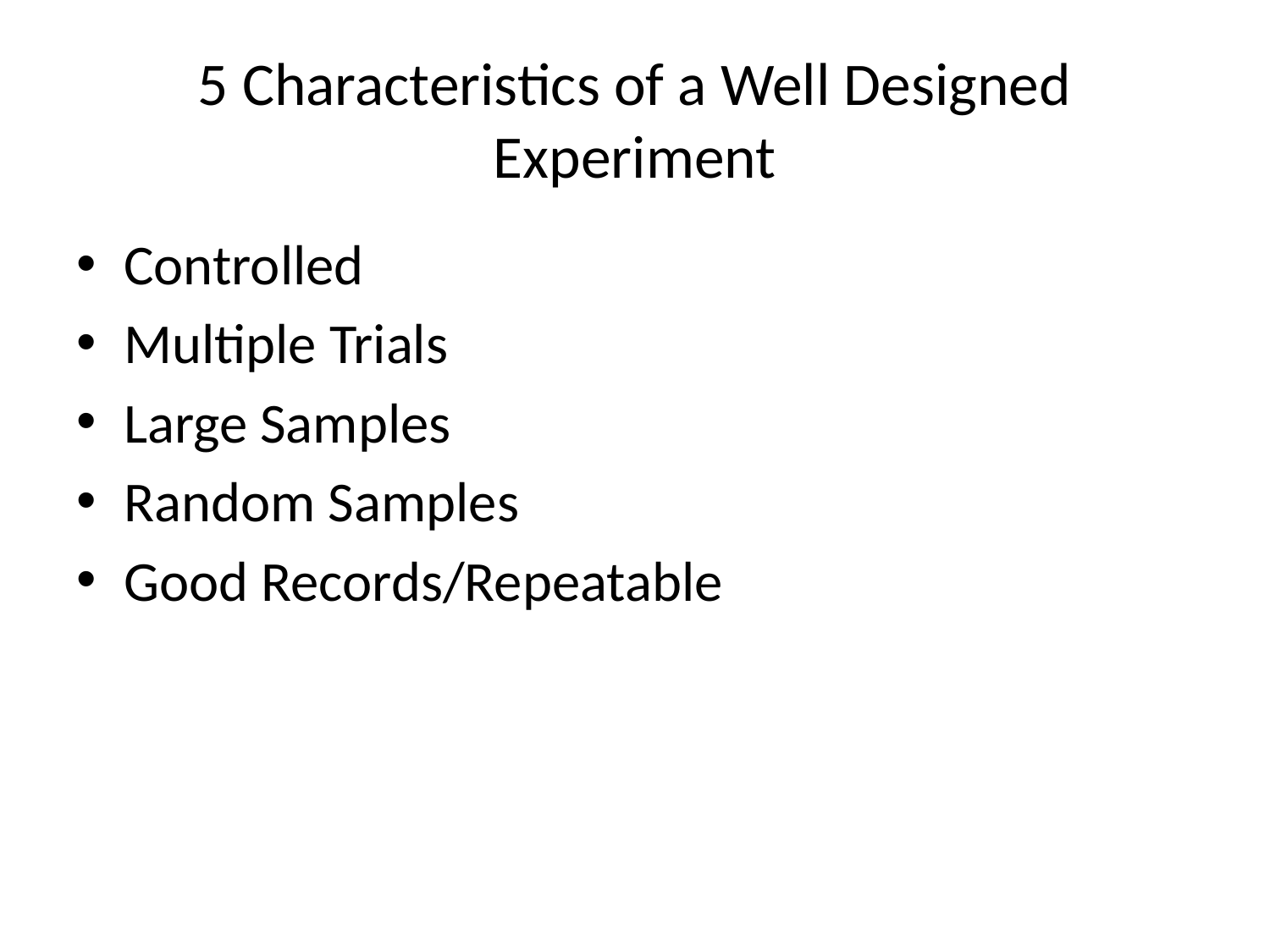

# 5 Characteristics of a Well Designed Experiment
Controlled
Multiple Trials
Large Samples
Random Samples
Good Records/Repeatable